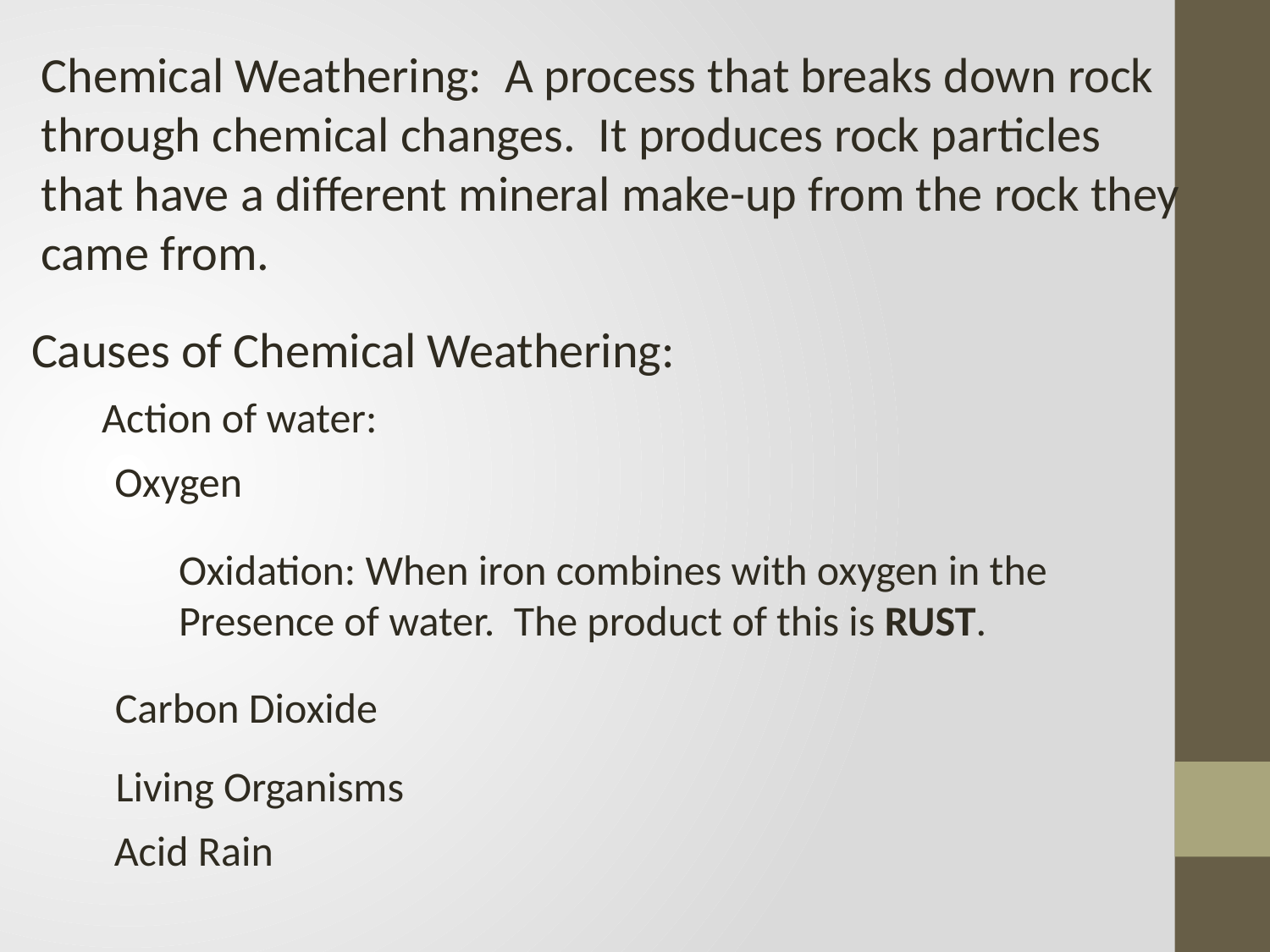

Chemical Weathering:  A process that breaks down rock
through chemical changes.  It produces rock particles
that have a different mineral make-up from the rock they
came from.
Causes of Chemical Weathering:
Action of water:
Oxygen
Oxidation: When iron combines with oxygen in the
Presence of water.  The product of this is RUST.
Carbon Dioxide
Living Organisms
Acid Rain